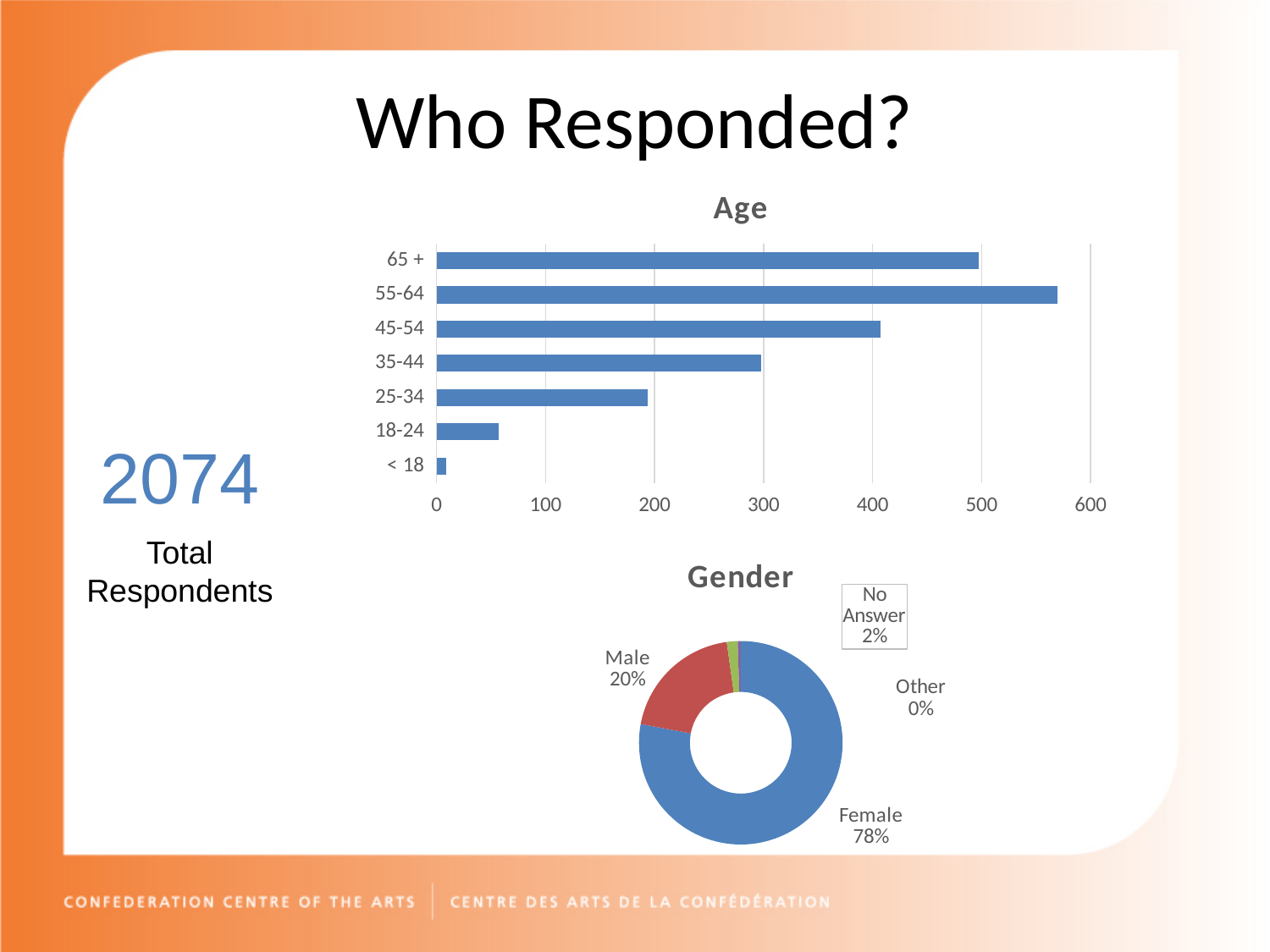

# Who Responded?

### Chart:

| Category | Age |
|---|---|
| < 18 | 9.0 |
| 18-24 | 57.0 |
| 25-34 | 194.0 |
| 35-44 | 298.0 |
| 45-54 | 407.0 |
| 55-64 | 570.0 |
| 65 + | 497.0 |
2074
Total
Respondents

### Chart:

| Category | Gender |
|---|---|
| Female | 1586.0 |
| Male | 404.0 |
| No Answer | 35.0 |
| Other | 10.0 |